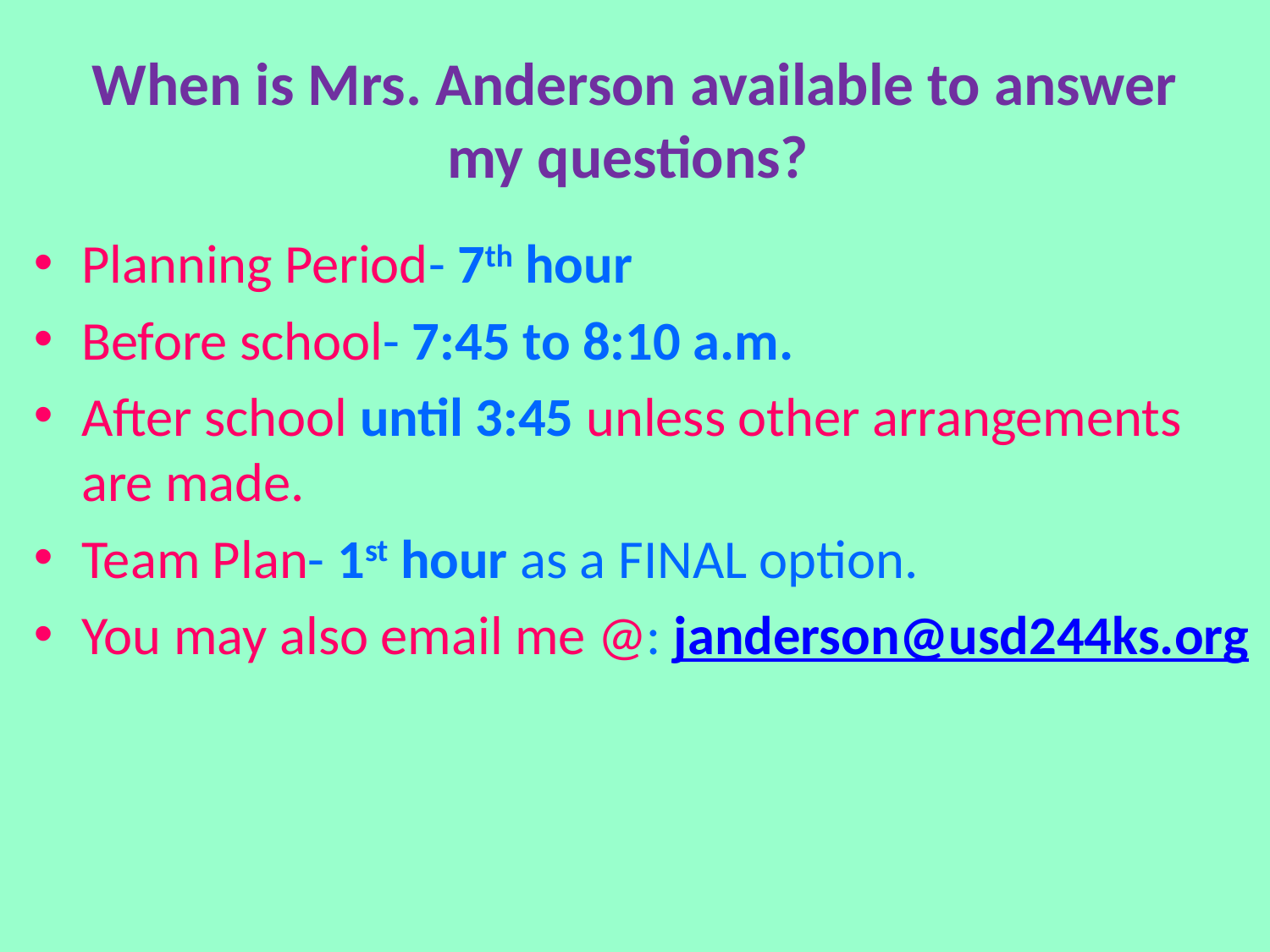

# When is Mrs. Anderson available to answer my questions?
Planning Period- 7th hour
Before school- 7:45 to 8:10 a.m.
After school until 3:45 unless other arrangements are made.
Team Plan- 1st hour as a FINAL option.
You may also email me @: janderson@usd244ks.org